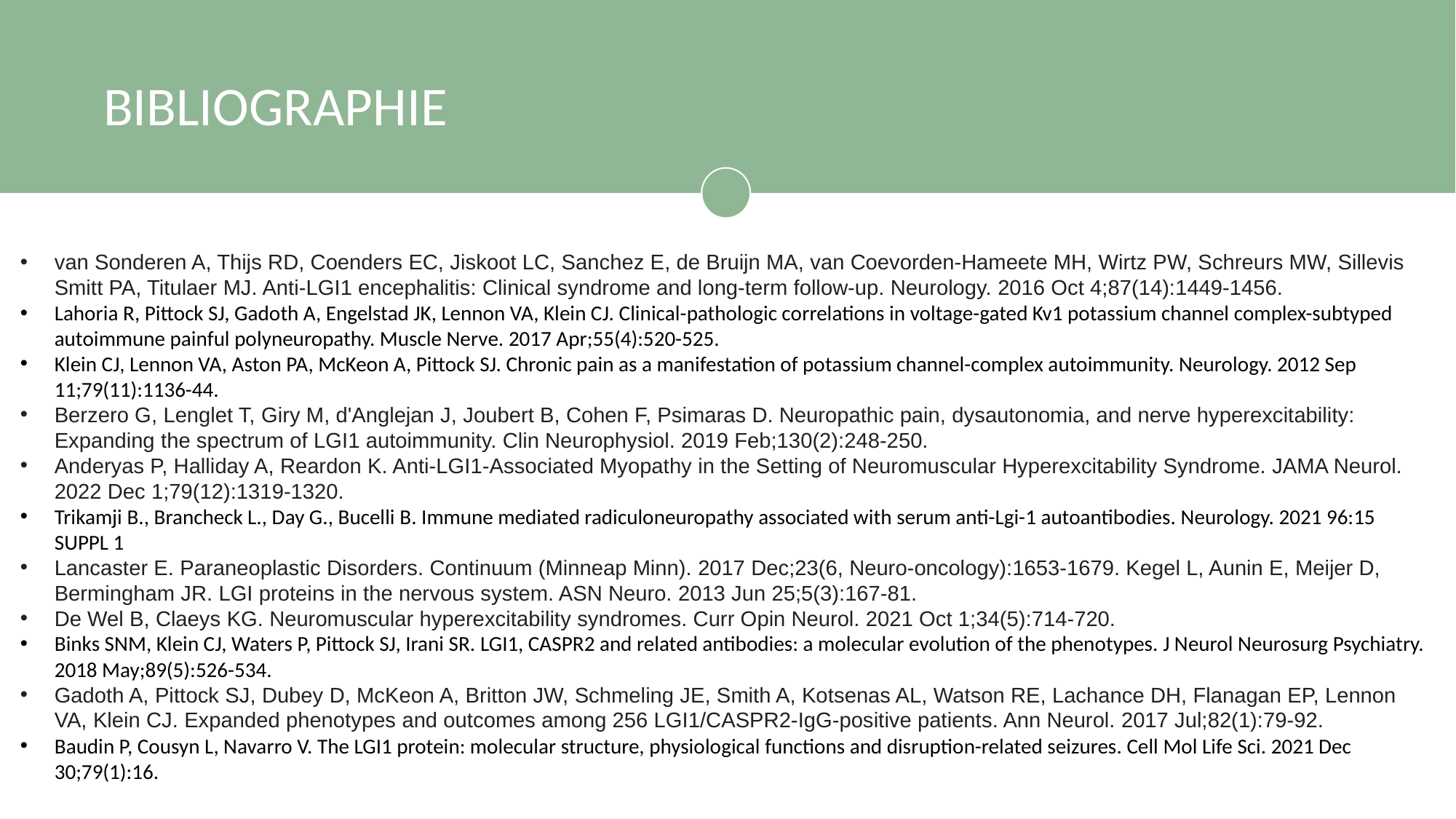

BIBLIOGRAPHIE

van Sonderen A, Thijs RD, Coenders EC, Jiskoot LC, Sanchez E, de Bruijn MA, van Coevorden-Hameete MH, Wirtz PW, Schreurs MW, Sillevis Smitt PA, Titulaer MJ. Anti-LGI1 encephalitis: Clinical syndrome and long-term follow-up. Neurology. 2016 Oct 4;87(14):1449-1456.
Lahoria R, Pittock SJ, Gadoth A, Engelstad JK, Lennon VA, Klein CJ. Clinical-pathologic correlations in voltage-gated Kv1 potassium channel complex-subtyped autoimmune painful polyneuropathy. Muscle Nerve. 2017 Apr;55(4):520-525.
Klein CJ, Lennon VA, Aston PA, McKeon A, Pittock SJ. Chronic pain as a manifestation of potassium channel-complex autoimmunity. Neurology. 2012 Sep 11;79(11):1136-44.
Berzero G, Lenglet T, Giry M, d'Anglejan J, Joubert B, Cohen F, Psimaras D. Neuropathic pain, dysautonomia, and nerve hyperexcitability: Expanding the spectrum of LGI1 autoimmunity. Clin Neurophysiol. 2019 Feb;130(2):248-250.
Anderyas P, Halliday A, Reardon K. Anti-LGI1-Associated Myopathy in the Setting of Neuromuscular Hyperexcitability Syndrome. JAMA Neurol. 2022 Dec 1;79(12):1319-1320.
Trikamji B., Brancheck L., Day G., Bucelli B. Immune mediated radiculoneuropathy associated with serum anti-Lgi-1 autoantibodies. Neurology. 2021 96:15 SUPPL 1
Lancaster E. Paraneoplastic Disorders. Continuum (Minneap Minn). 2017 Dec;23(6, Neuro-oncology):1653-1679. Kegel L, Aunin E, Meijer D, Bermingham JR. LGI proteins in the nervous system. ASN Neuro. 2013 Jun 25;5(3):167-81.
De Wel B, Claeys KG. Neuromuscular hyperexcitability syndromes. Curr Opin Neurol. 2021 Oct 1;34(5):714-720.
Binks SNM, Klein CJ, Waters P, Pittock SJ, Irani SR. LGI1, CASPR2 and related antibodies: a molecular evolution of the phenotypes. J Neurol Neurosurg Psychiatry. 2018 May;89(5):526-534.
Gadoth A, Pittock SJ, Dubey D, McKeon A, Britton JW, Schmeling JE, Smith A, Kotsenas AL, Watson RE, Lachance DH, Flanagan EP, Lennon VA, Klein CJ. Expanded phenotypes and outcomes among 256 LGI1/CASPR2-IgG-positive patients. Ann Neurol. 2017 Jul;82(1):79-92.
Baudin P, Cousyn L, Navarro V. The LGI1 protein: molecular structure, physiological functions and disruption-related seizures. Cell Mol Life Sci. 2021 Dec 30;79(1):16.